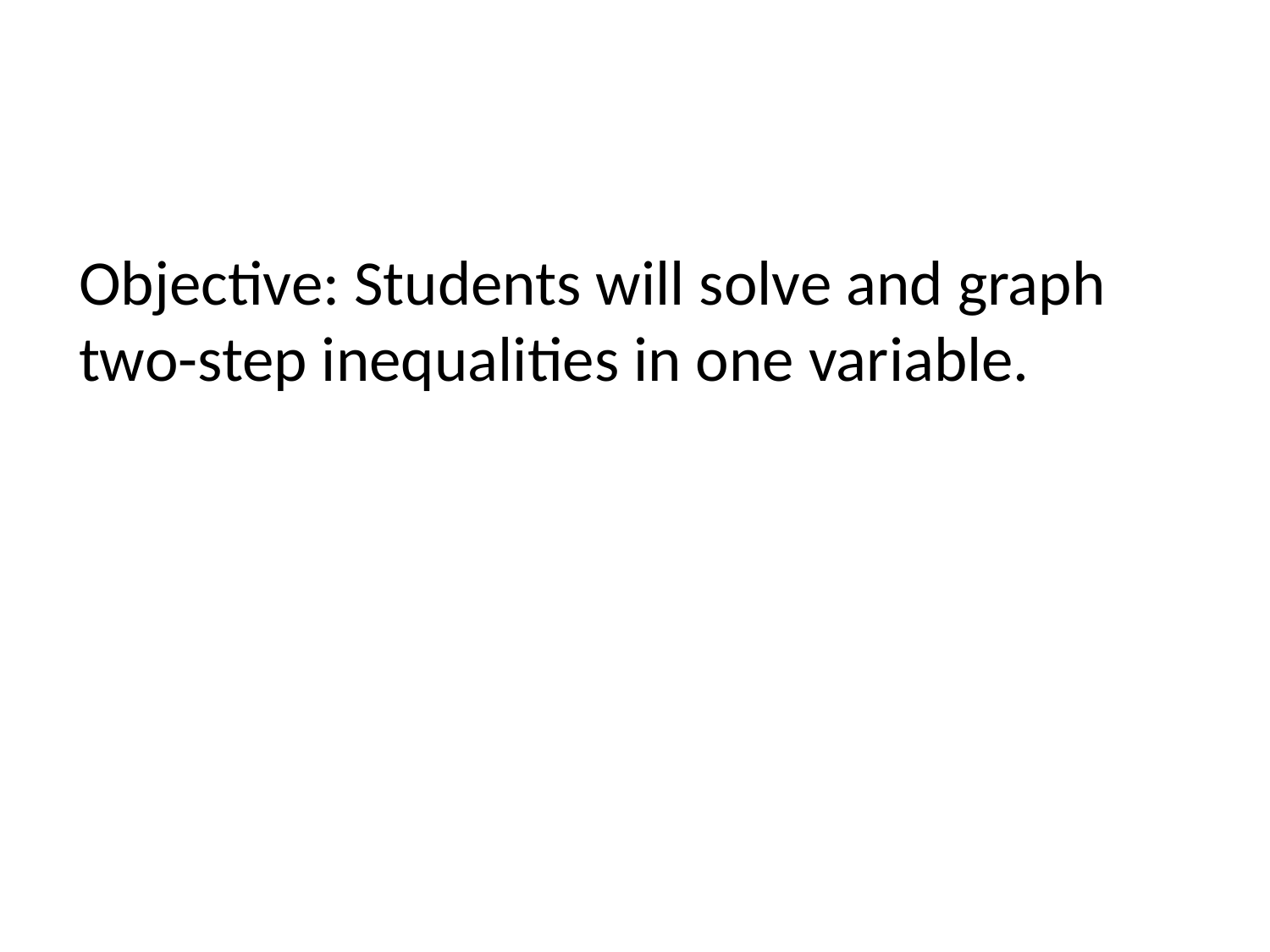

Objective: Students will solve and graph two-step inequalities in one variable.